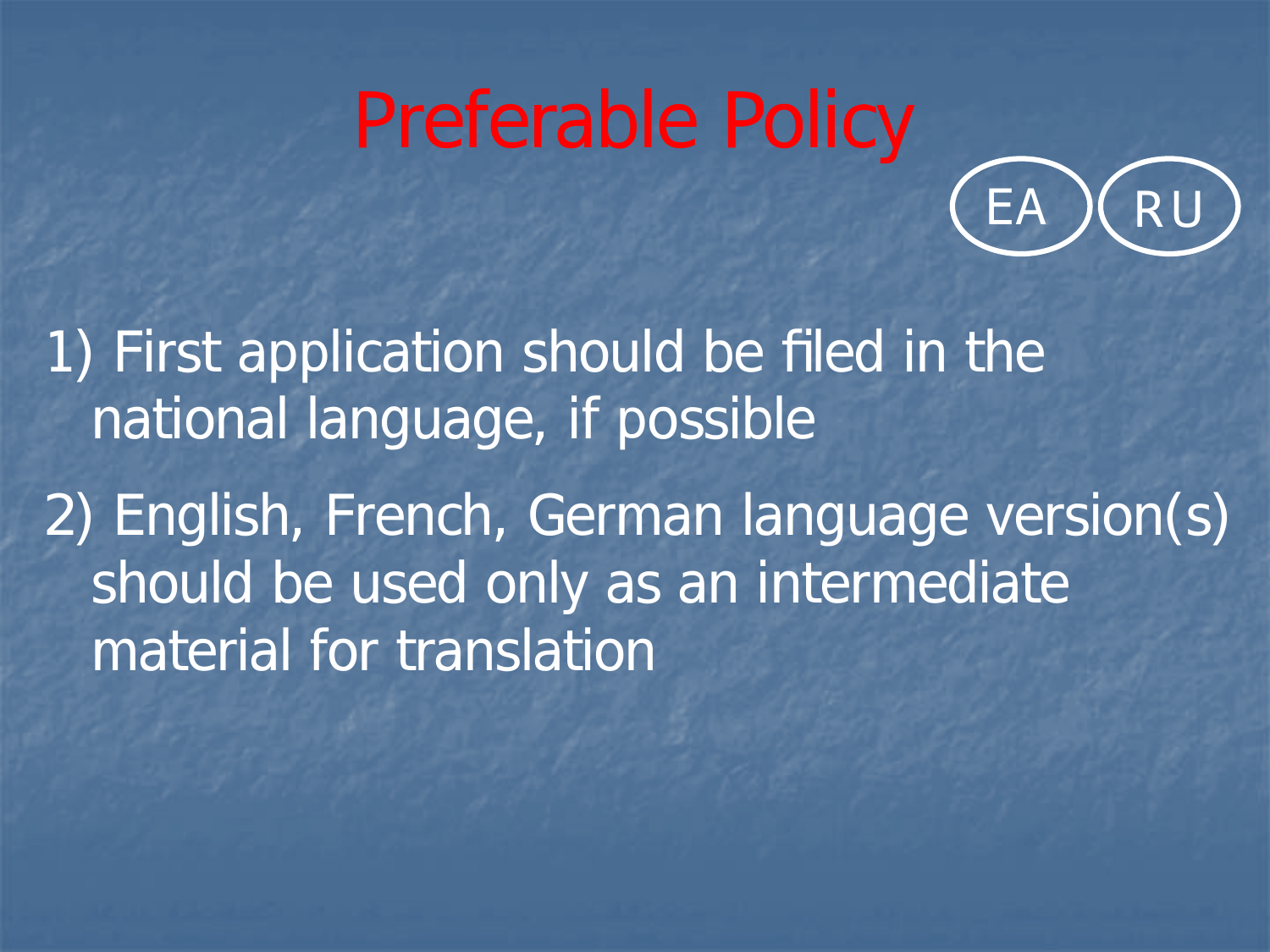

# Preferable Policy

EA
RU
 First application should be filed in the national language, if possible
 English, French, German language version(s) should be used only as an intermediate material for translation